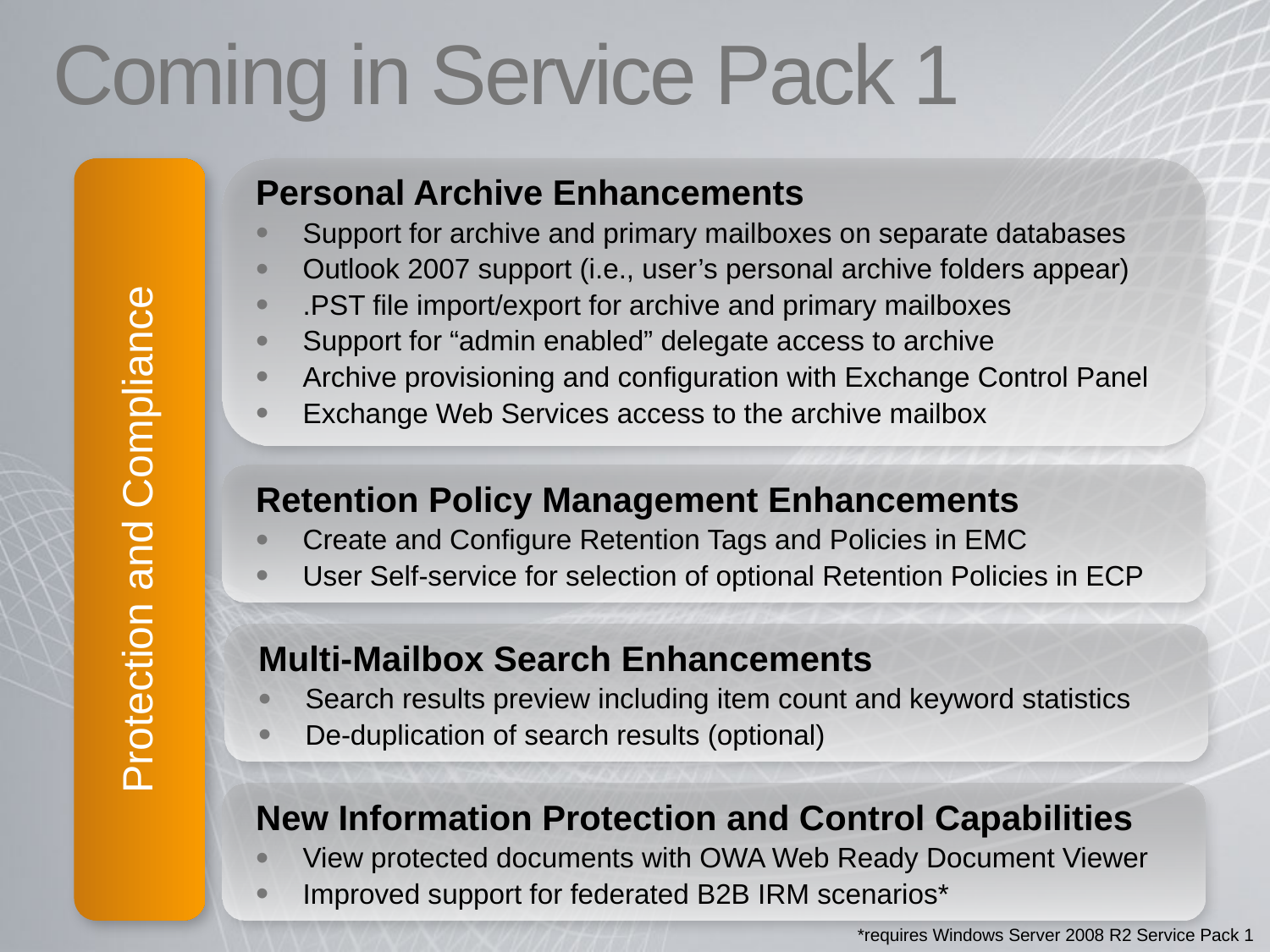

# Coming in Service Pack 1

Personal Archive Enhancements
Support for archive and primary mailboxes on separate databases
Outlook 2007 support (i.e., user’s personal archive folders appear)
.PST file import/export for archive and primary mailboxes
Support for “admin enabled” delegate access to archive
Archive provisioning and configuration with Exchange Control Panel
Exchange Web Services access to the archive mailbox

Protection and Compliance
Retention Policy Management Enhancements
Create and Configure Retention Tags and Policies in EMC
User Self-service for selection of optional Retention Policies in ECP

Multi-Mailbox Search Enhancements
Search results preview including item count and keyword statistics
De-duplication of search results (optional)

New Information Protection and Control Capabilities
View protected documents with OWA Web Ready Document Viewer
Improved support for federated B2B IRM scenarios*
*requires Windows Server 2008 R2 Service Pack 1